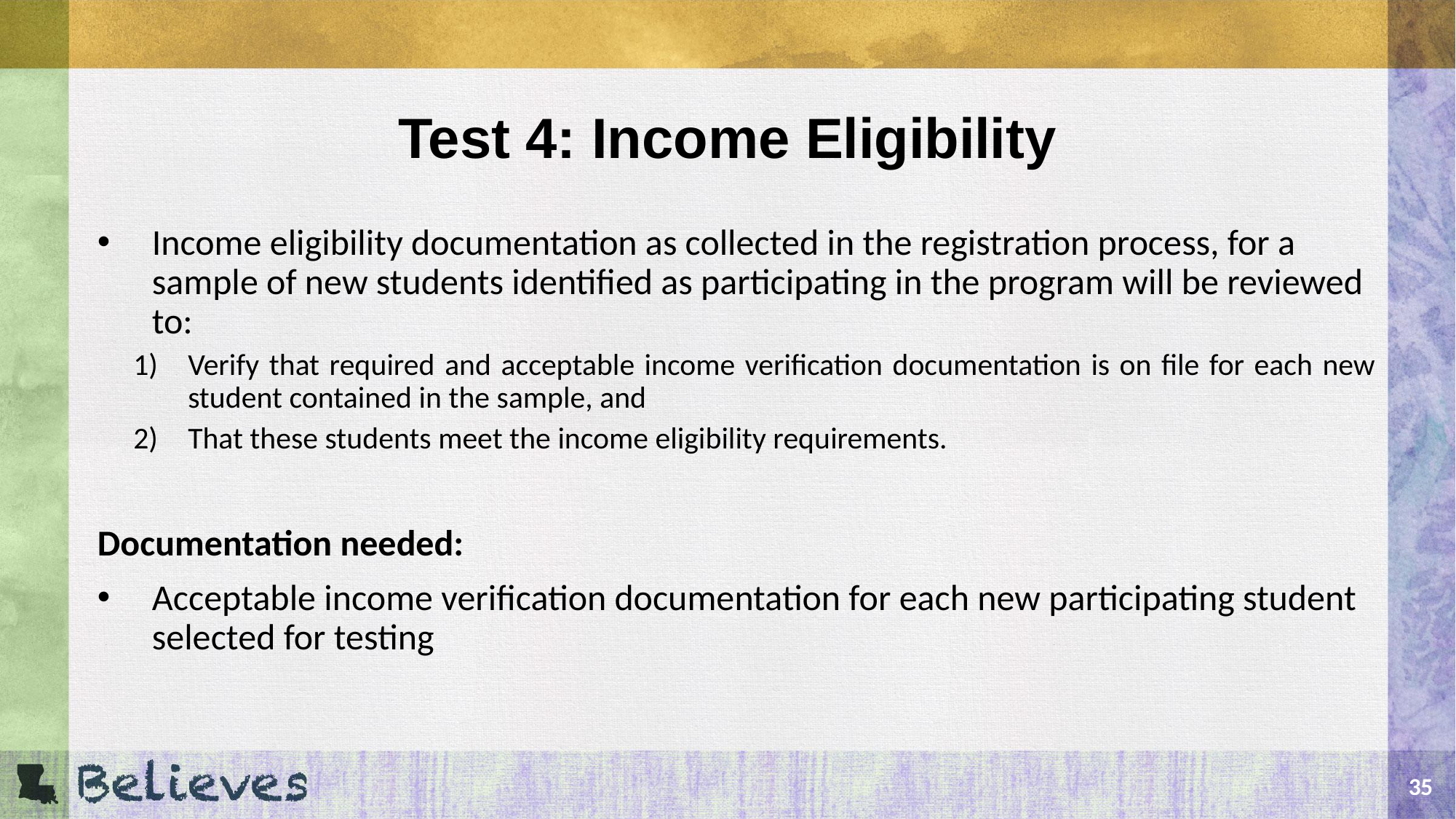

# Test 4: Income Eligibility
Income eligibility documentation as collected in the registration process, for a sample of new students identified as participating in the program will be reviewed to:
Verify that required and acceptable income verification documentation is on file for each new student contained in the sample, and
That these students meet the income eligibility requirements.

Documentation needed:
Acceptable income verification documentation for each new participating student selected for testing